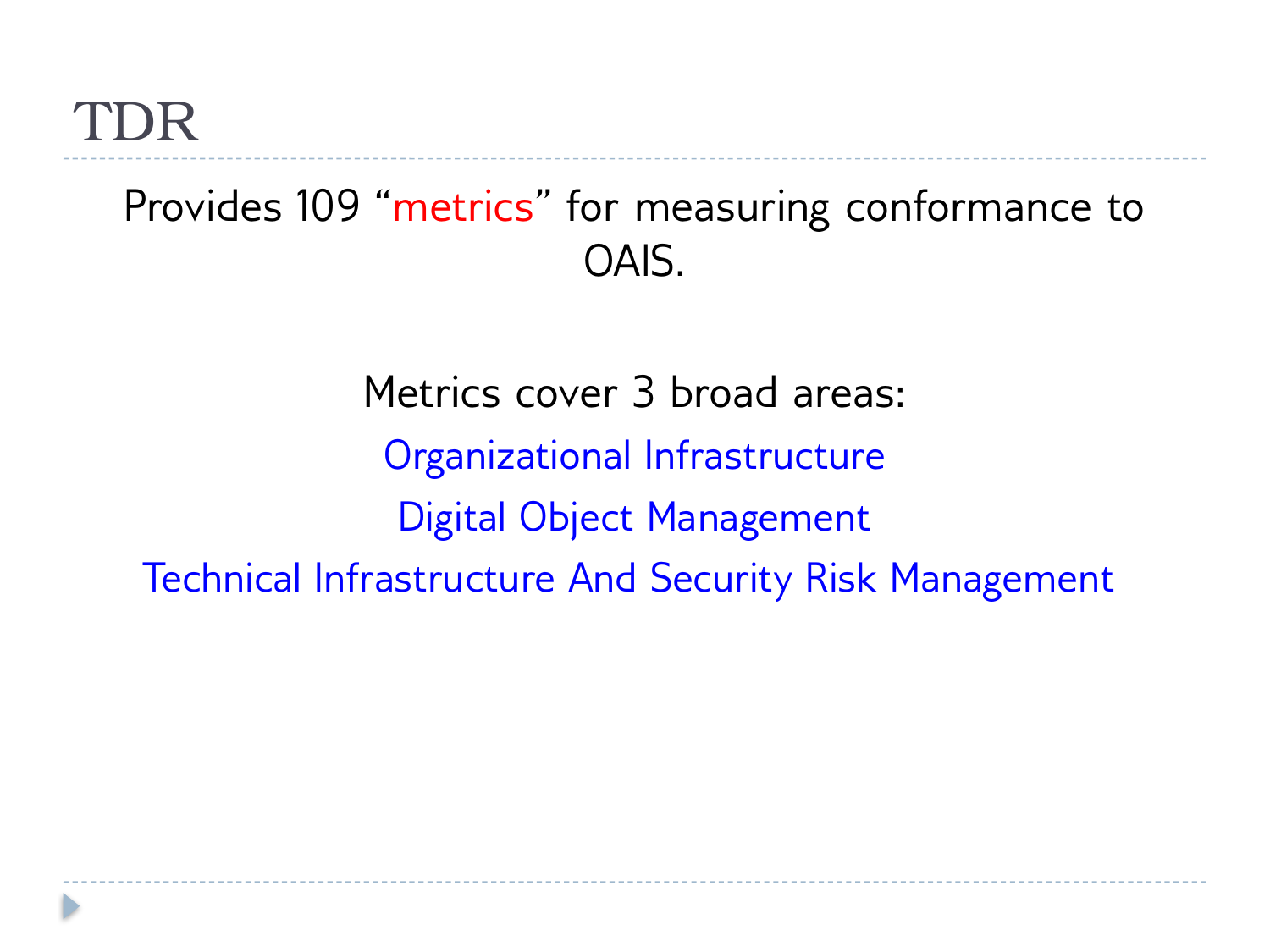

# TDR
Provides 109 “metrics” for measuring conformance to OAIS.

Metrics cover 3 broad areas:
Organizational Infrastructure
Digital Object Management
Technical Infrastructure And Security Risk Management